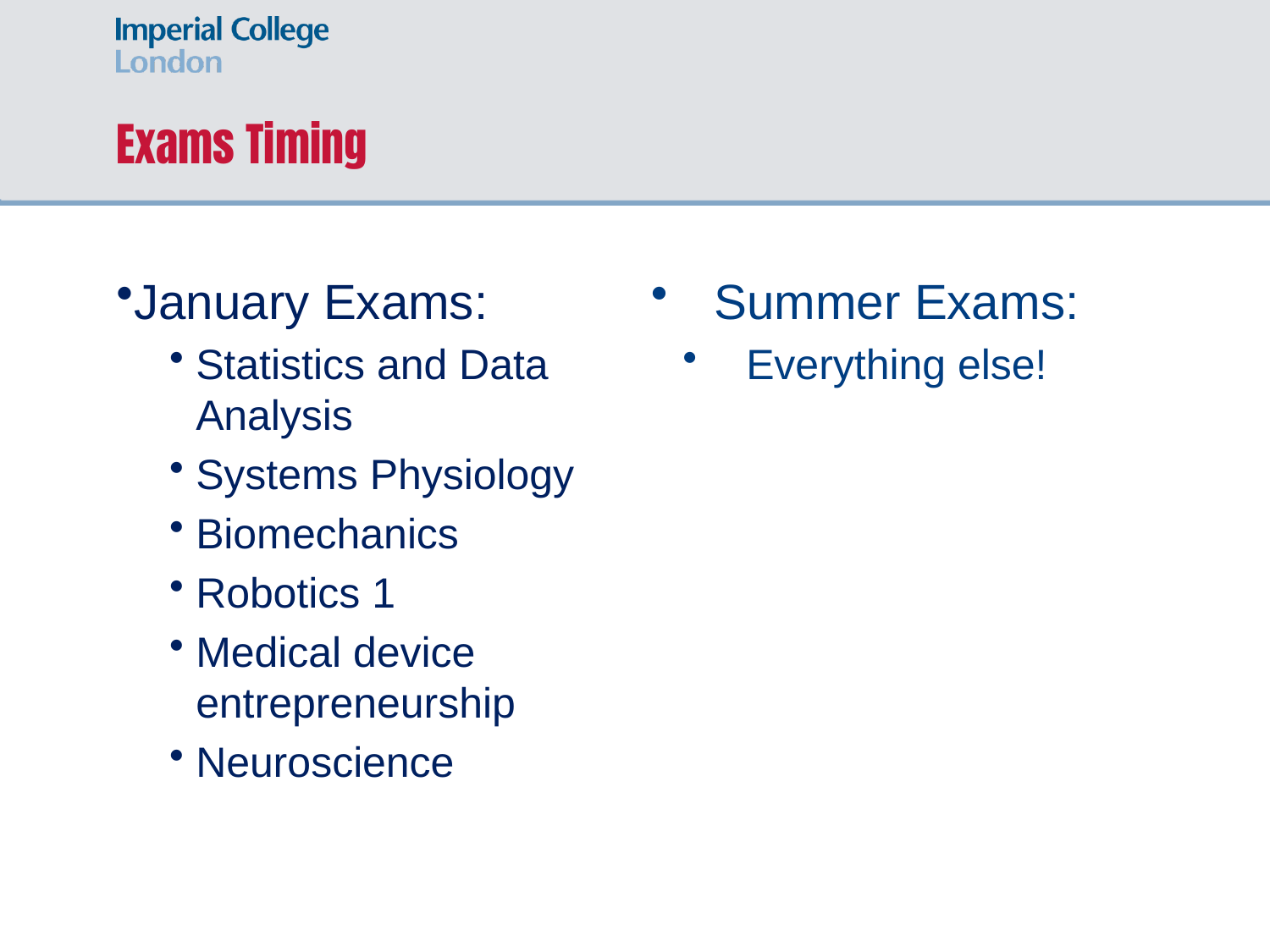

# Exams Timing
January Exams:
Statistics and Data Analysis
Systems Physiology
Biomechanics
Robotics 1
Medical device entrepreneurship
Neuroscience
Summer Exams:
Everything else!